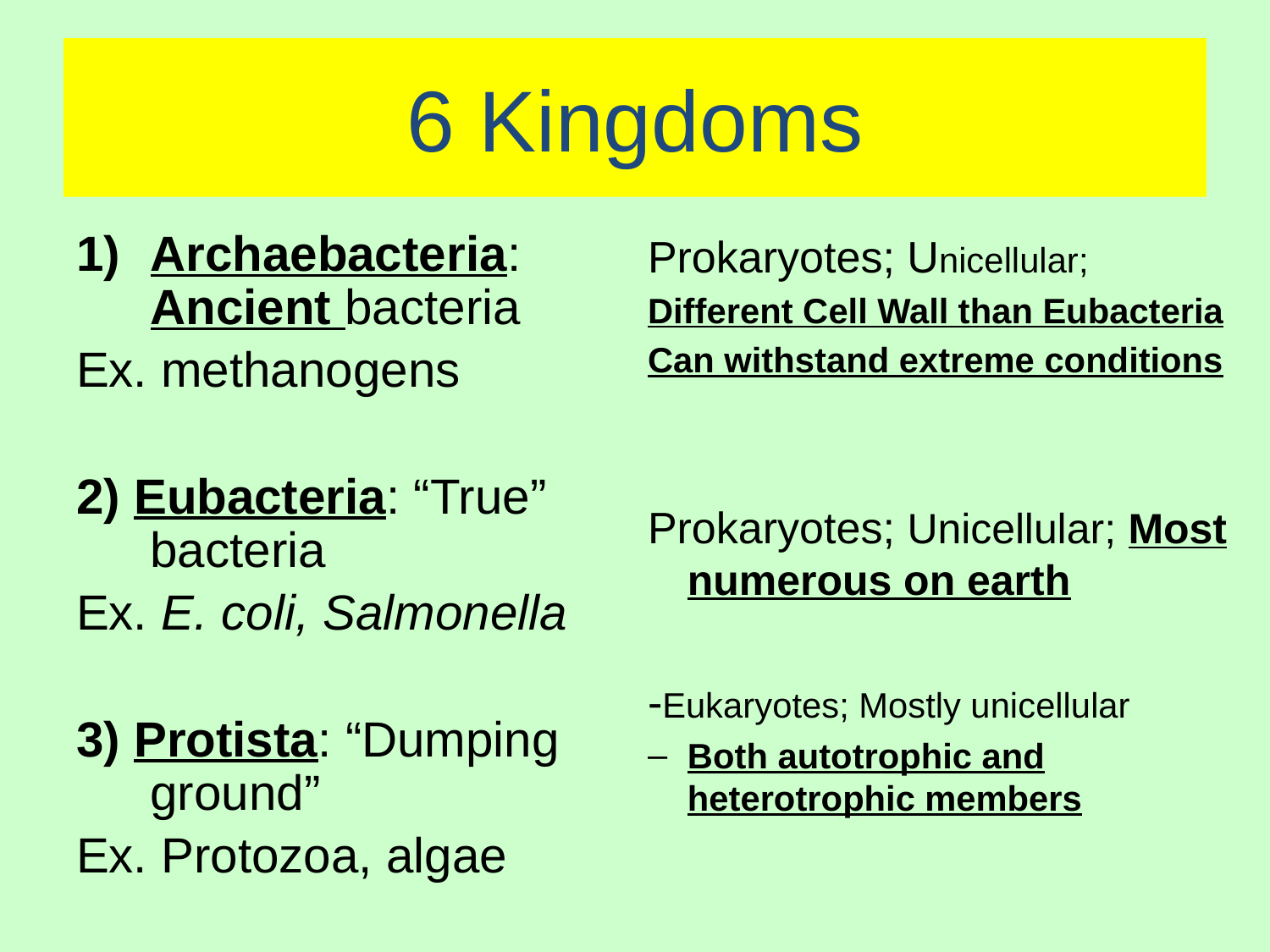

# 6 Kingdoms
Archaebacteria: Ancient bacteria
Ex. methanogens

2) Eubacteria: “True” bacteria
Ex. E. coli, Salmonella

3) Protista: “Dumping ground”
Ex. Protozoa, algae
Prokaryotes; Unicellular;
Different Cell Wall than Eubacteria
Can withstand extreme conditions

Prokaryotes; Unicellular; Most numerous on earth

-Eukaryotes; Mostly unicellular
Both autotrophic and heterotrophic members